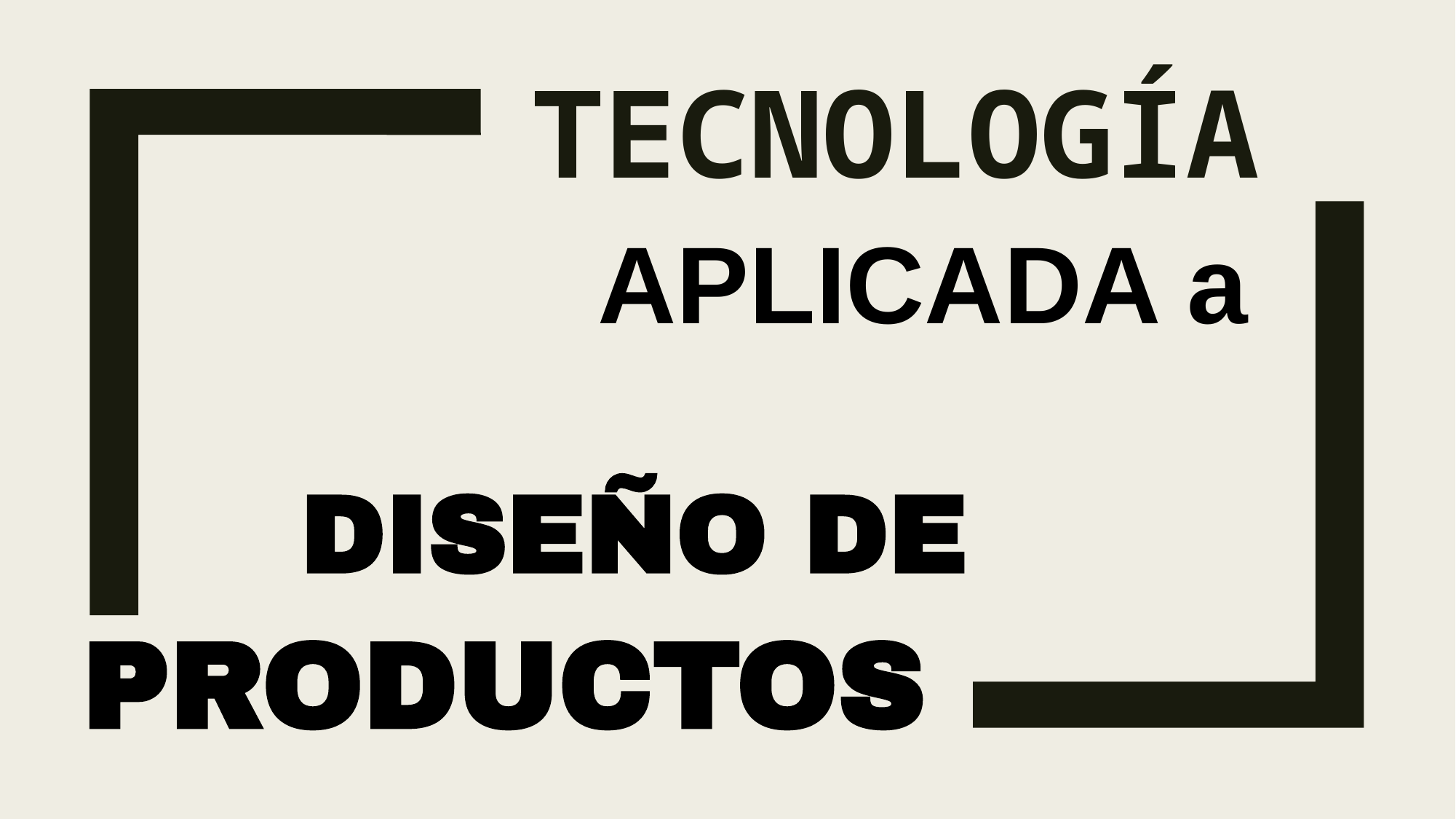

# Tecnología
APLICADA a
	   DISEÑO DE
PRODUCTOS